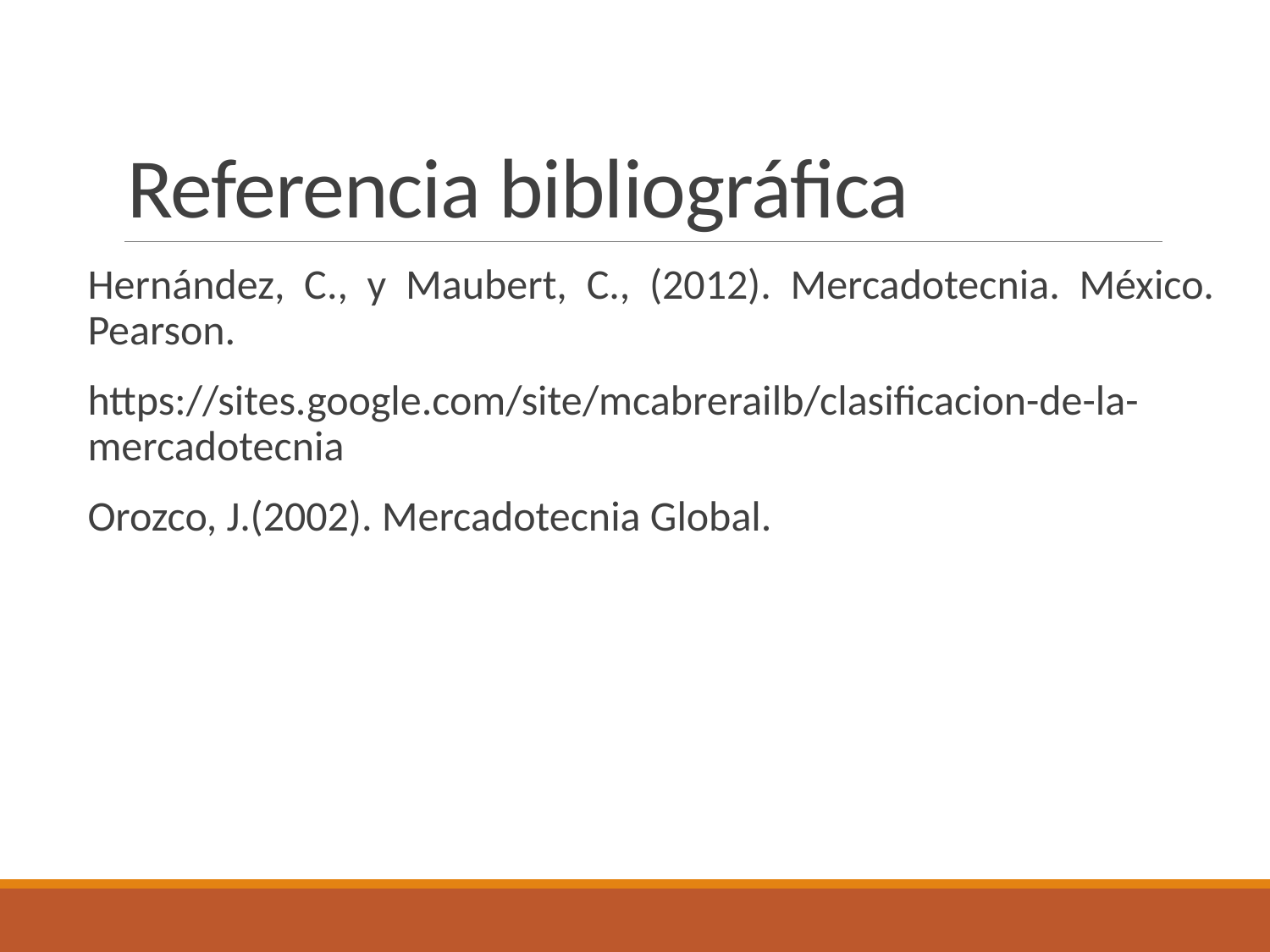

# Referencia bibliográfica
Hernández, C., y Maubert, C., (2012). Mercadotecnia. México. Pearson.
https://sites.google.com/site/mcabrerailb/clasificacion-de-la-mercadotecnia
Orozco, J.(2002). Mercadotecnia Global.